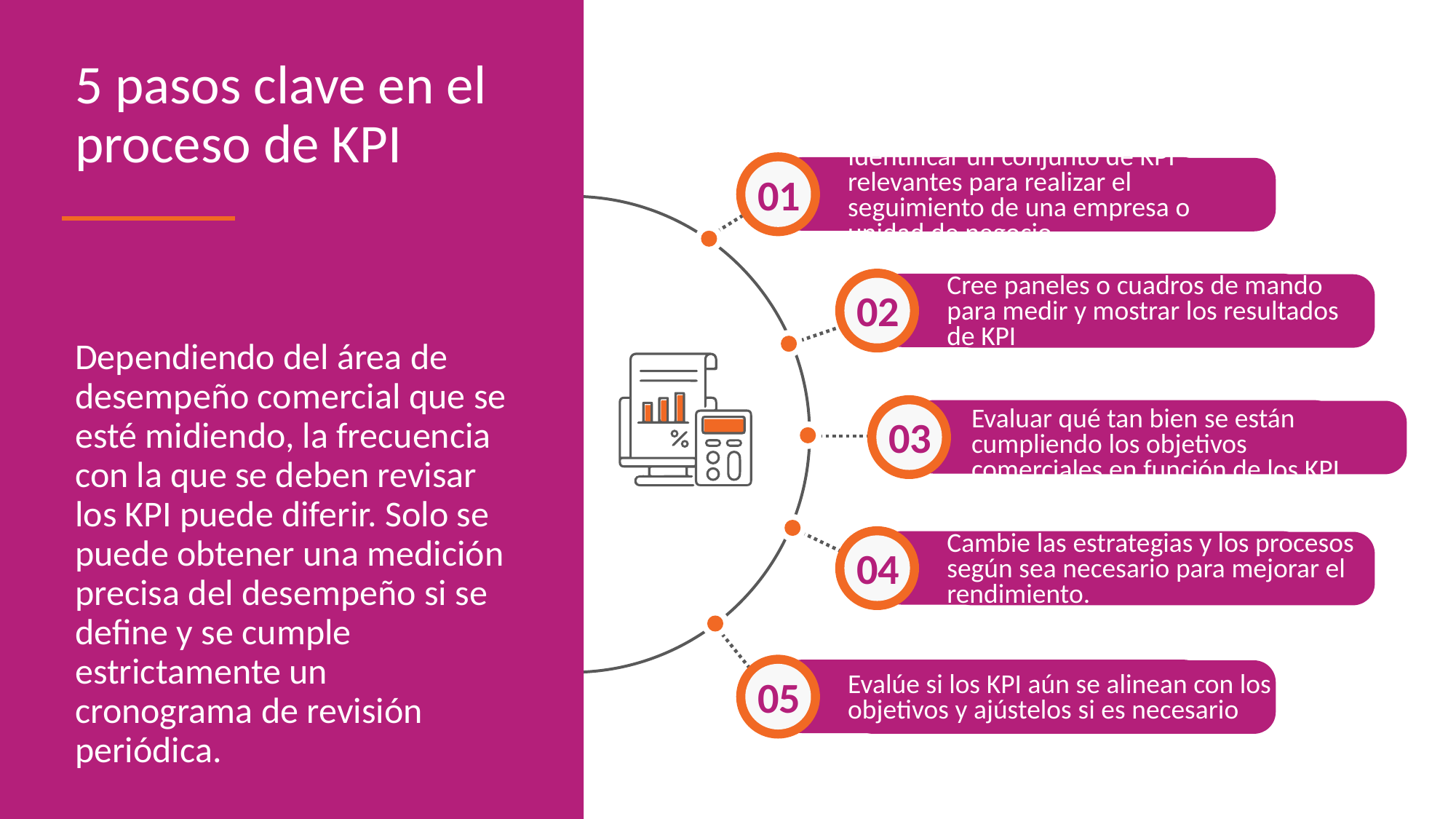

5 pasos clave en el proceso de KPI

Dependiendo del área de desempeño comercial que se esté midiendo, la frecuencia con la que se deben revisar los KPI puede diferir. Solo se puede obtener una medición precisa del desempeño si se define y se cumple estrictamente un cronograma de revisión periódica.

01
Identificar un conjunto de KPI relevantes para realizar el seguimiento de una empresa o unidad de negocio

02
Cree paneles o cuadros de mando para medir y mostrar los resultados de KPI

Evaluar qué tan bien se están cumpliendo los objetivos comerciales en función de los KPI
03

04
Cambie las estrategias y los procesos según sea necesario para mejorar el rendimiento.

05
Evalúe si los KPI aún se alinean con los objetivos y ajústelos si es necesario